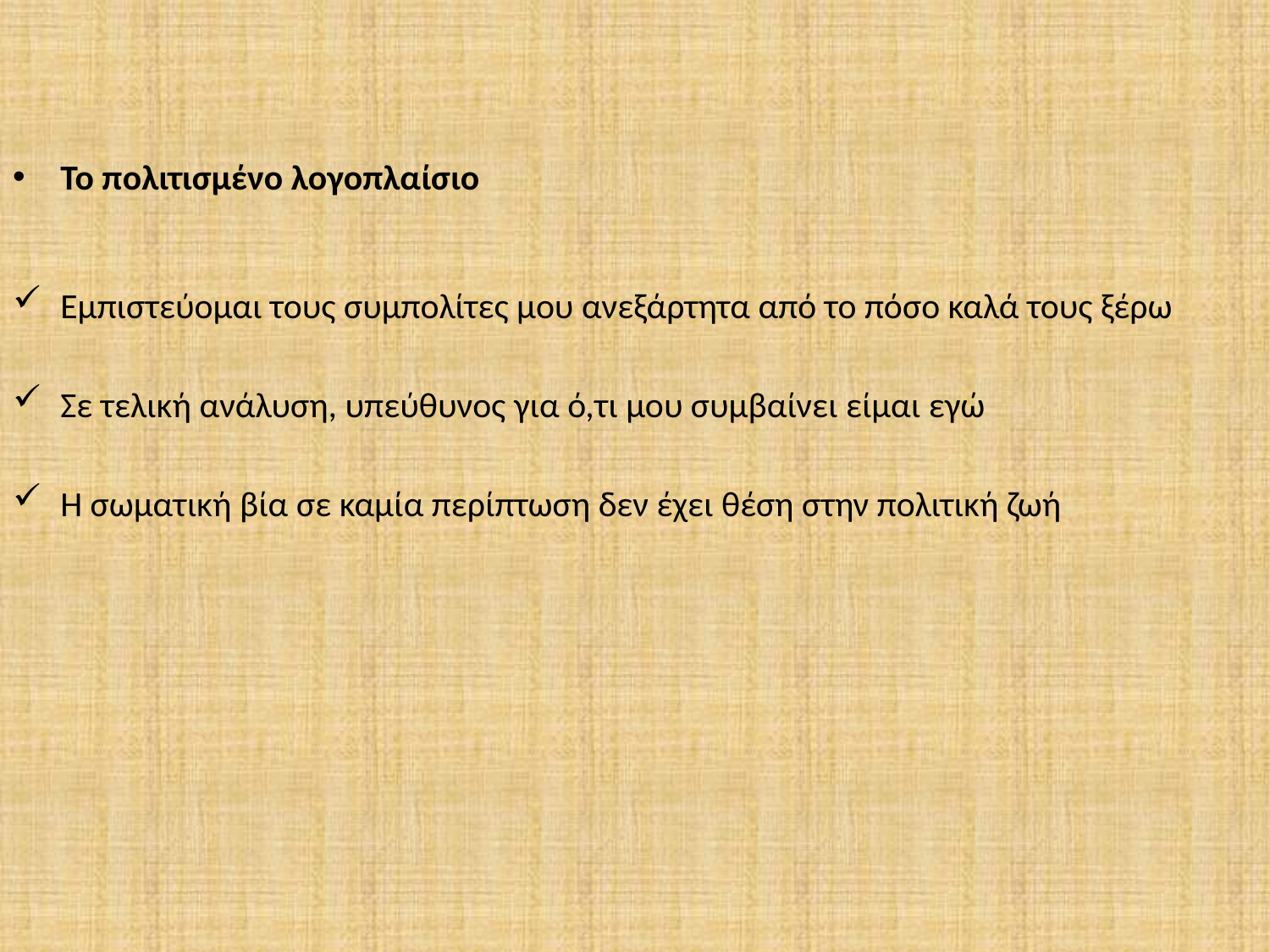

Το πολιτισμένο λογοπλαίσιο

Εμπιστεύομαι τους συμπολίτες μου ανεξάρτητα από το πόσο καλά τους ξέρω

Σε τελική ανάλυση, υπεύθυνος για ό,τι μου συμβαίνει είμαι εγώ

Η σωματική βία σε καμία περίπτωση δεν έχει θέση στην πολιτική ζωή